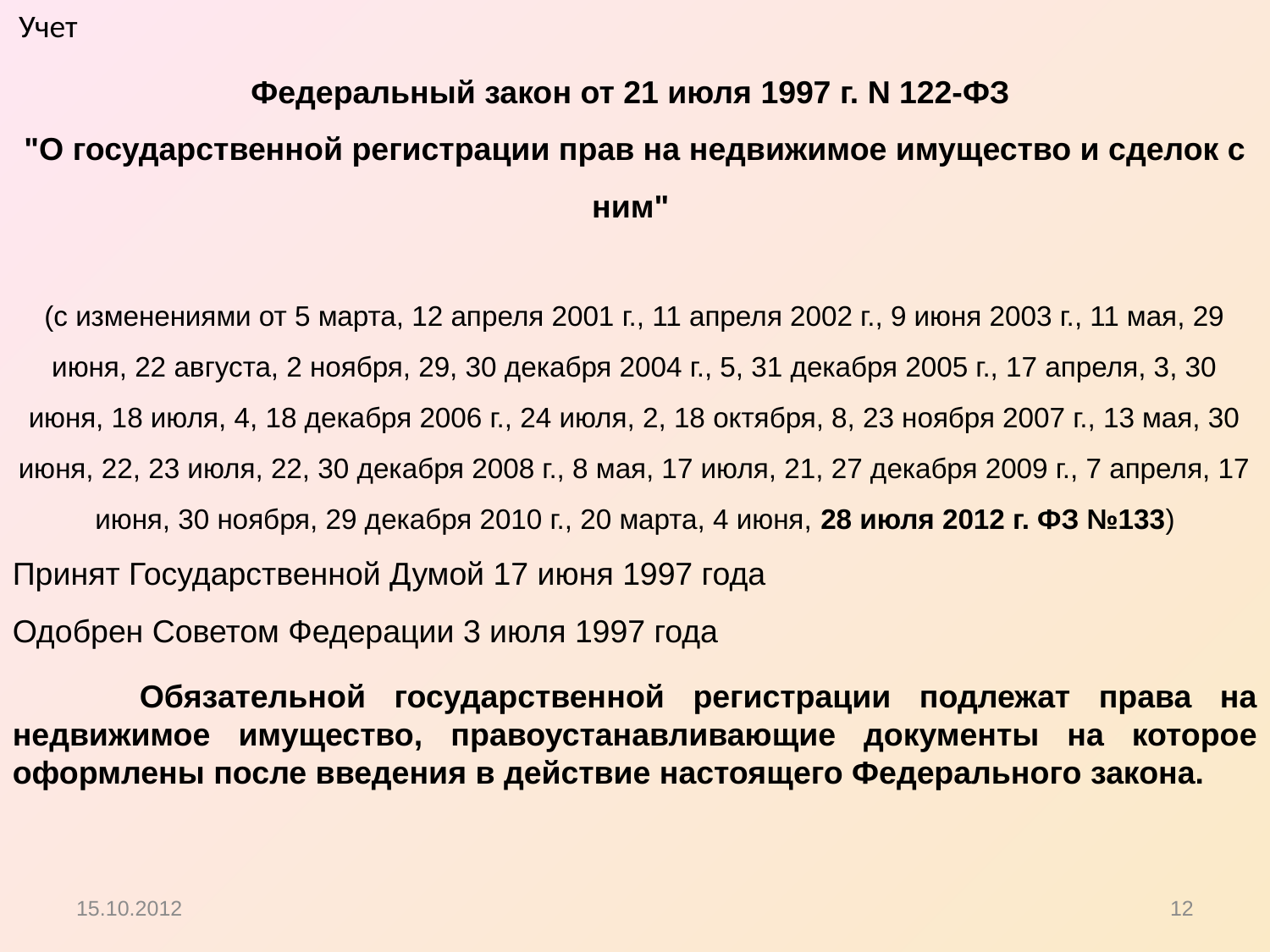

Учет
Федеральный закон от 21 июля 1997 г. N 122-ФЗ
"О государственной регистрации прав на недвижимое имущество и сделок с ним"

(с изменениями от 5 марта, 12 апреля 2001 г., 11 апреля 2002 г., 9 июня 2003 г., 11 мая, 29 июня, 22 августа, 2 ноября, 29, 30 декабря 2004 г., 5, 31 декабря 2005 г., 17 апреля, 3, 30 июня, 18 июля, 4, 18 декабря 2006 г., 24 июля, 2, 18 октября, 8, 23 ноября 2007 г., 13 мая, 30 июня, 22, 23 июля, 22, 30 декабря 2008 г., 8 мая, 17 июля, 21, 27 декабря 2009 г., 7 апреля, 17 июня, 30 ноября, 29 декабря 2010 г., 20 марта, 4 июня, 28 июля 2012 г. ФЗ №133)
Принят Государственной Думой 17 июня 1997 года
Одобрен Советом Федерации 3 июля 1997 года
	Обязательной государственной регистрации подлежат права на недвижимое имущество, правоустанавливающие документы на которое оформлены после введения в действие настоящего Федерального закона.
15.10.2012

12